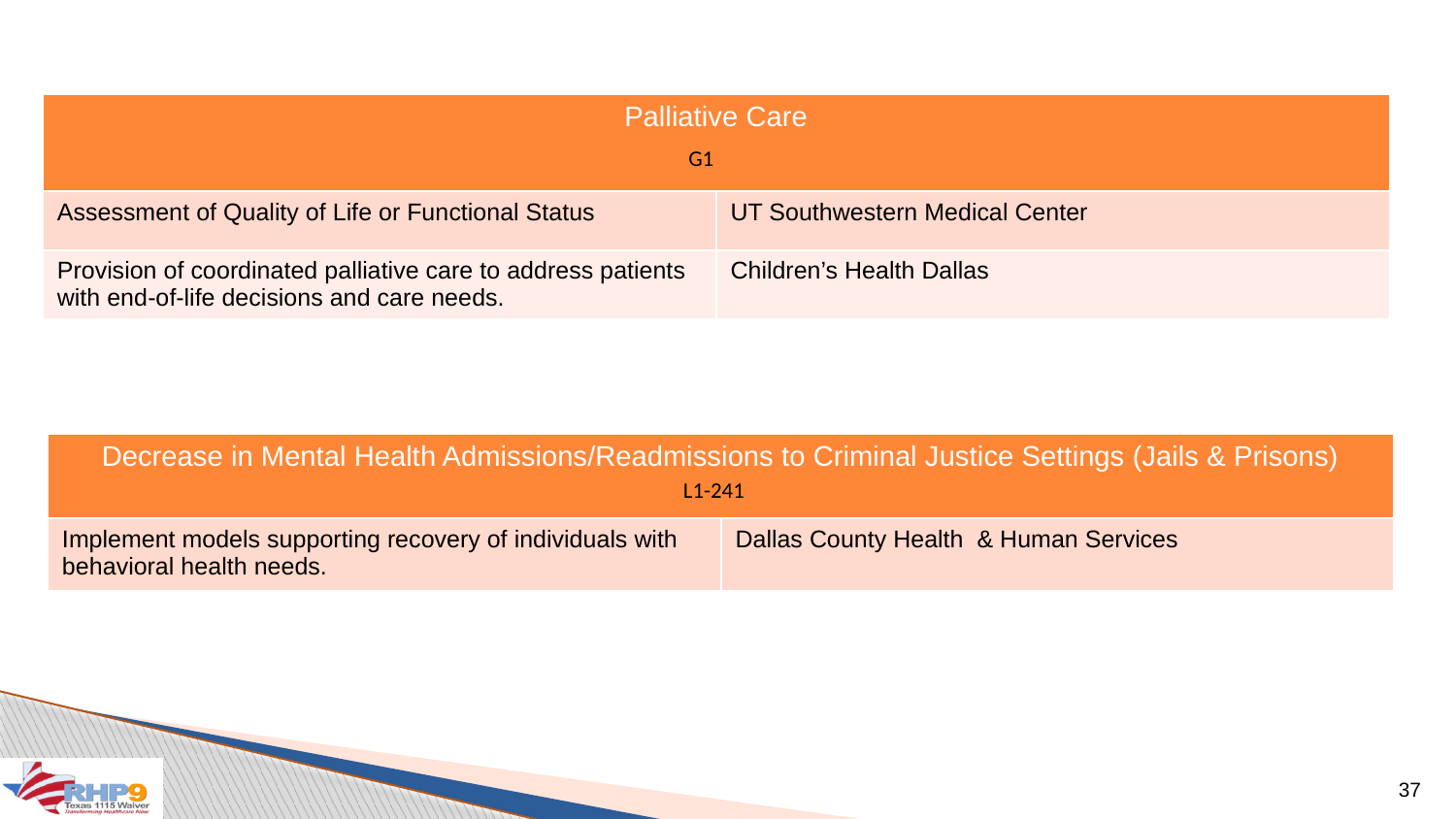

| Palliative Care |  |
| --- | --- |
| Assessment of Quality of Life or Functional Status | UT Southwestern Medical Center |
| Provision of coordinated palliative care to address patients with end‐of‐life decisions and care needs. | Children’s Health Dallas |
G1
| Decrease in Mental Health Admissions/Readmissions to Criminal Justice Settings (Jails & Prisons) |  |
| --- | --- |
| Implement models supporting recovery of individuals with behavioral health needs. | Dallas County Health & Human Services |
L1-241
37